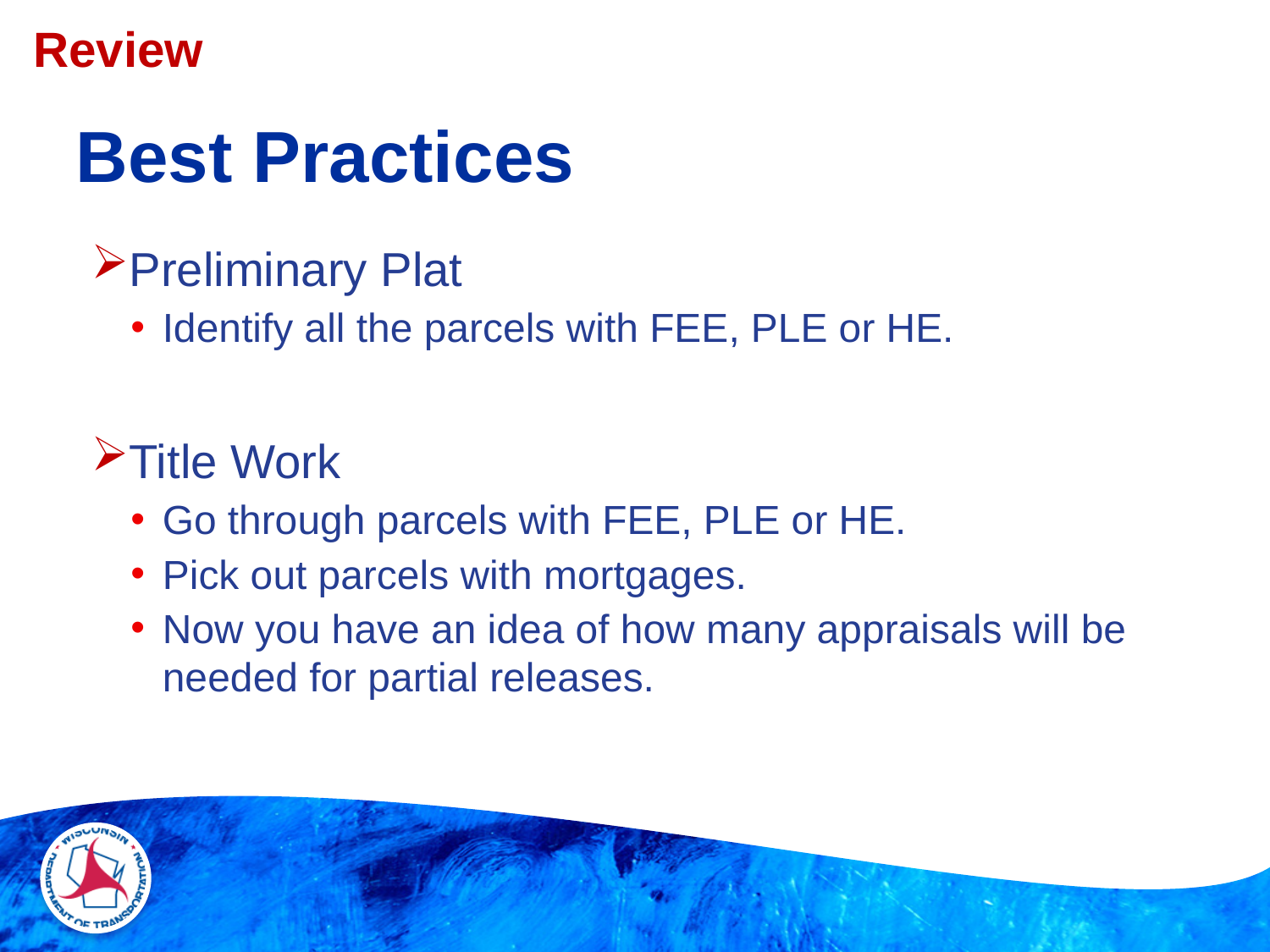

Review
# Best Practices
Preliminary Plat
Identify all the parcels with FEE, PLE or HE.

Title Work
Go through parcels with FEE, PLE or HE.
Pick out parcels with mortgages.
Now you have an idea of how many appraisals will be needed for partial releases.